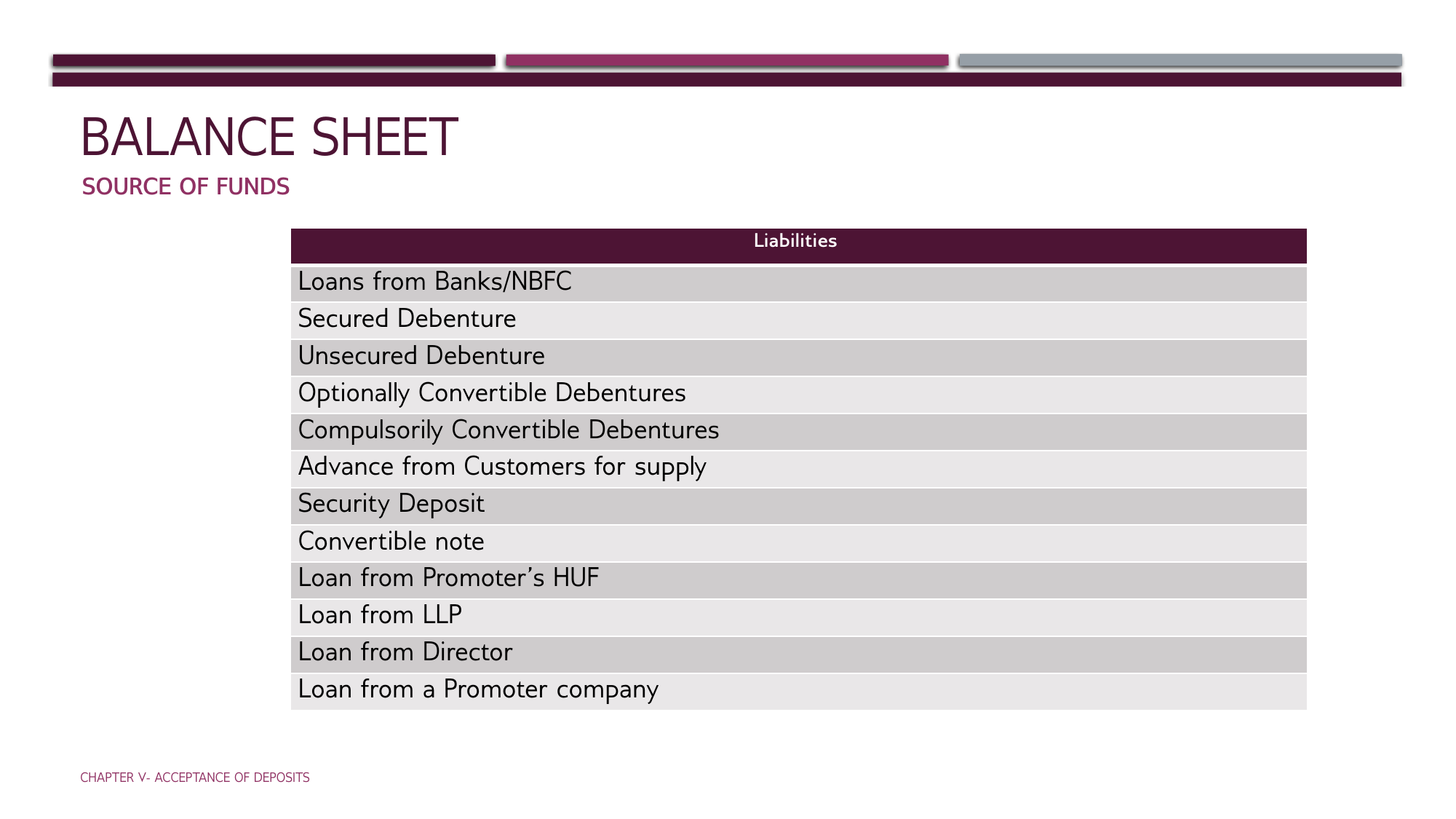

# Balance Sheet
Source of Funds
| Liabilities |
| --- |
| Loans from Banks/NBFC |
| Secured Debenture |
| Unsecured Debenture |
| Optionally Convertible Debentures |
| Compulsorily Convertible Debentures |
| Advance from Customers for supply |
| Security Deposit |
| Convertible note |
| Loan from Promoter’s HUF |
| Loan from LLP |
| Loan from Director |
| Loan from a Promoter company |

Chapter V- Acceptance of Deposits